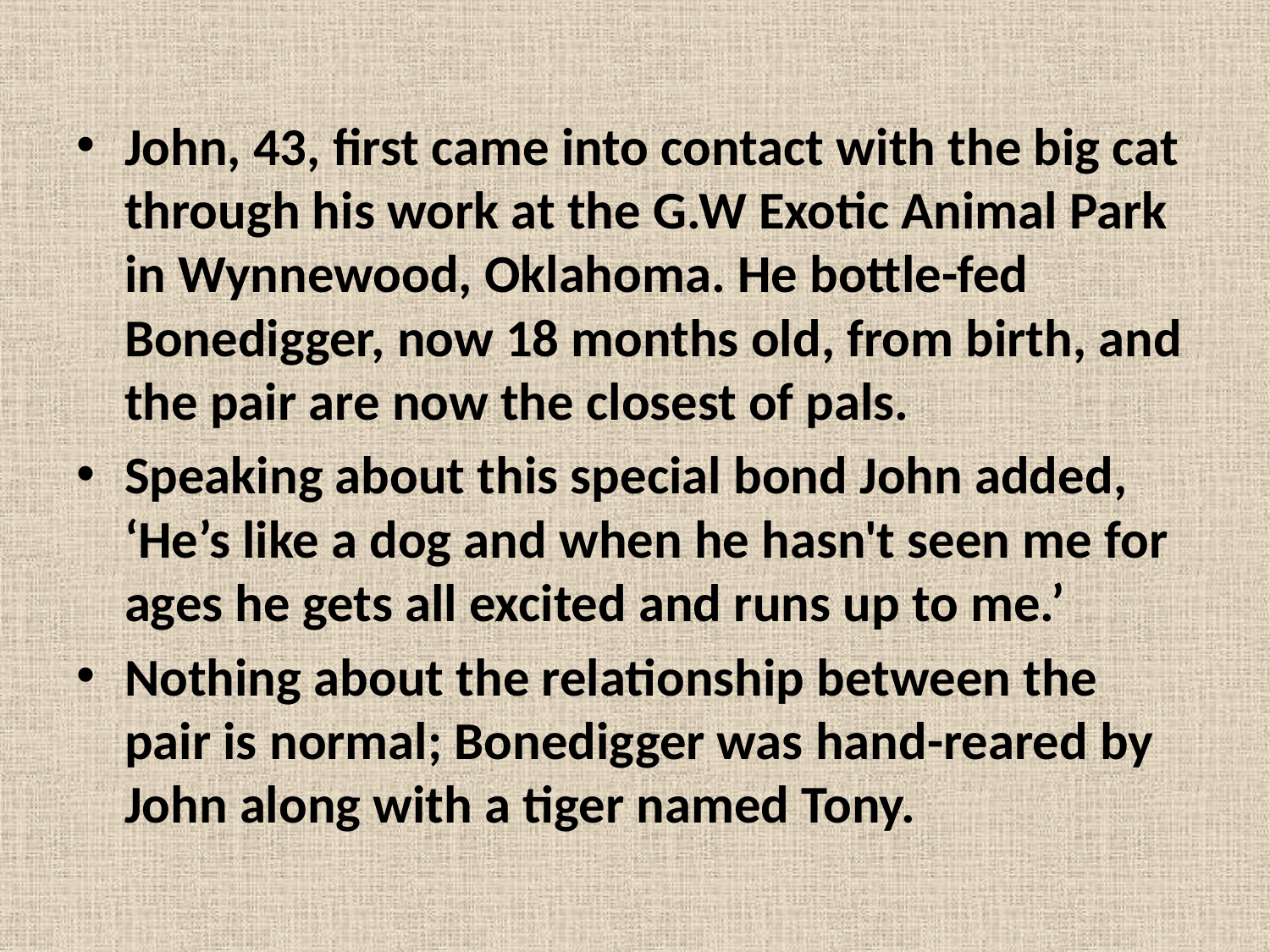

John, 43, first came into contact with the big cat through his work at the G.W Exotic Animal Park in Wynnewood, Oklahoma. He bottle-fed Bonedigger, now 18 months old, from birth, and the pair are now the closest of pals.
Speaking about this special bond John added, ‘He’s like a dog and when he hasn't seen me for ages he gets all excited and runs up to me.’
Nothing about the relationship between the pair is normal; Bonedigger was hand-reared by John along with a tiger named Tony.